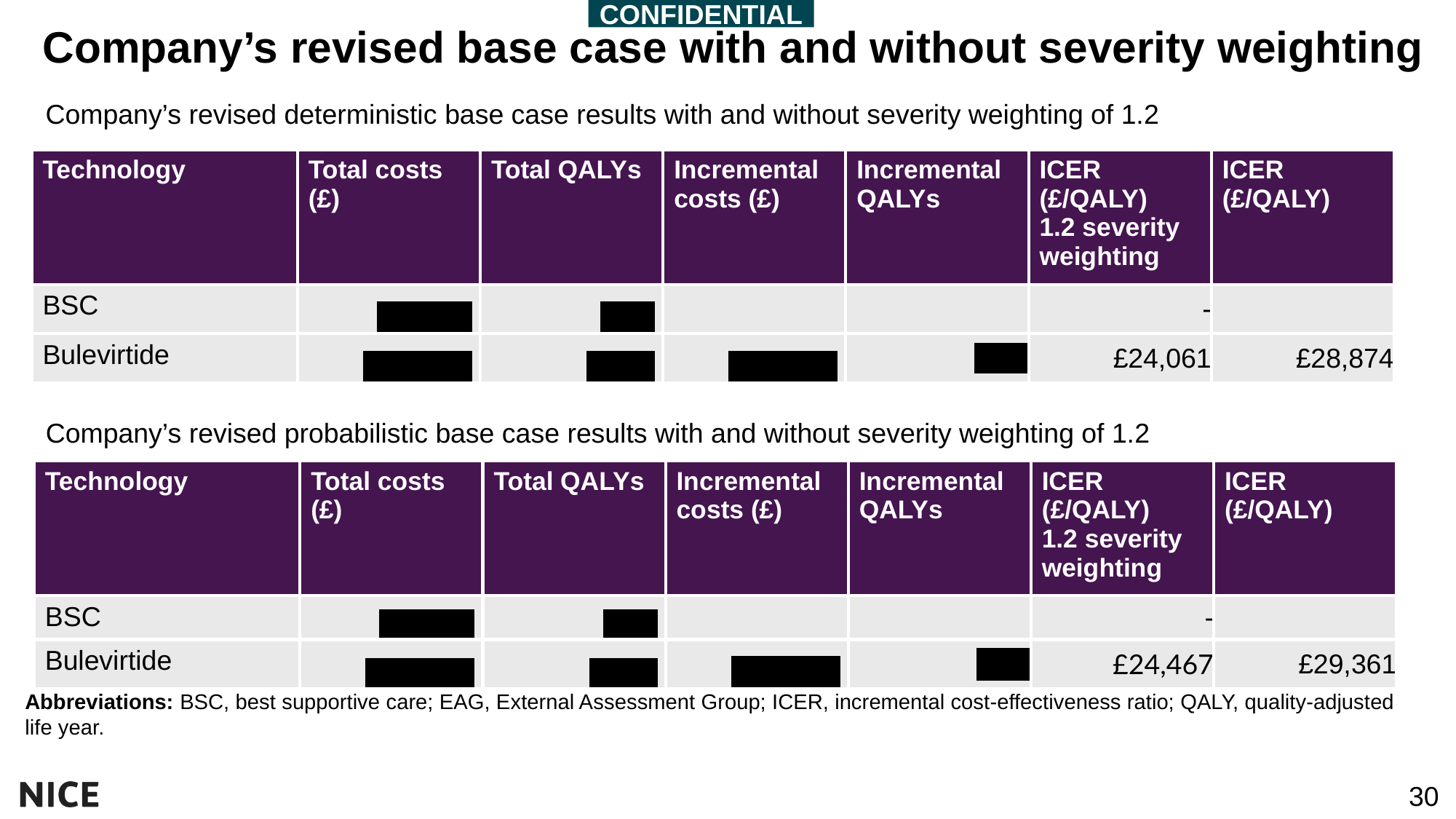

# Company’s revised base case with and without severity weighting
CONFIDENTIAL
Company’s revised deterministic base case results with and without severity weighting of 1.2
| Technology | Total costs (£) | Total QALYs | Incremental costs (£) | Incremental QALYs | ICER (£/QALY) 1.2 severity weighting | ICER (£/QALY) |
| --- | --- | --- | --- | --- | --- | --- |
| BSC | xxxxxxx | xxxx |  |  | - |  |
| Bulevirtide | xxxxxxxx | xxxxx | xxxxxxxx | xxxx | £24,061 | £28,874 |
Company’s revised deterministic base case results without severity weighting
Company’s revised probabilistic base case results with and without severity weighting of 1.2
| Technology | Total costs (£) | Total QALYs | Incremental costs (£) | Incremental QALYs | ICER (£/QALY) 1.2 severity weighting | ICER (£/QALY) |
| --- | --- | --- | --- | --- | --- | --- |
| BSC | xxxxxxx | xxxx |  |  | - |  |
| Bulevirtide | xxxxxxxx | xxxxx | xxxxxxxx | xxxx | £24,467 | £29,361 |
Abbreviations: BSC, best supportive care; EAG, External Assessment Group; ICER, incremental cost-effectiveness ratio; QALY, quality-adjusted life year.